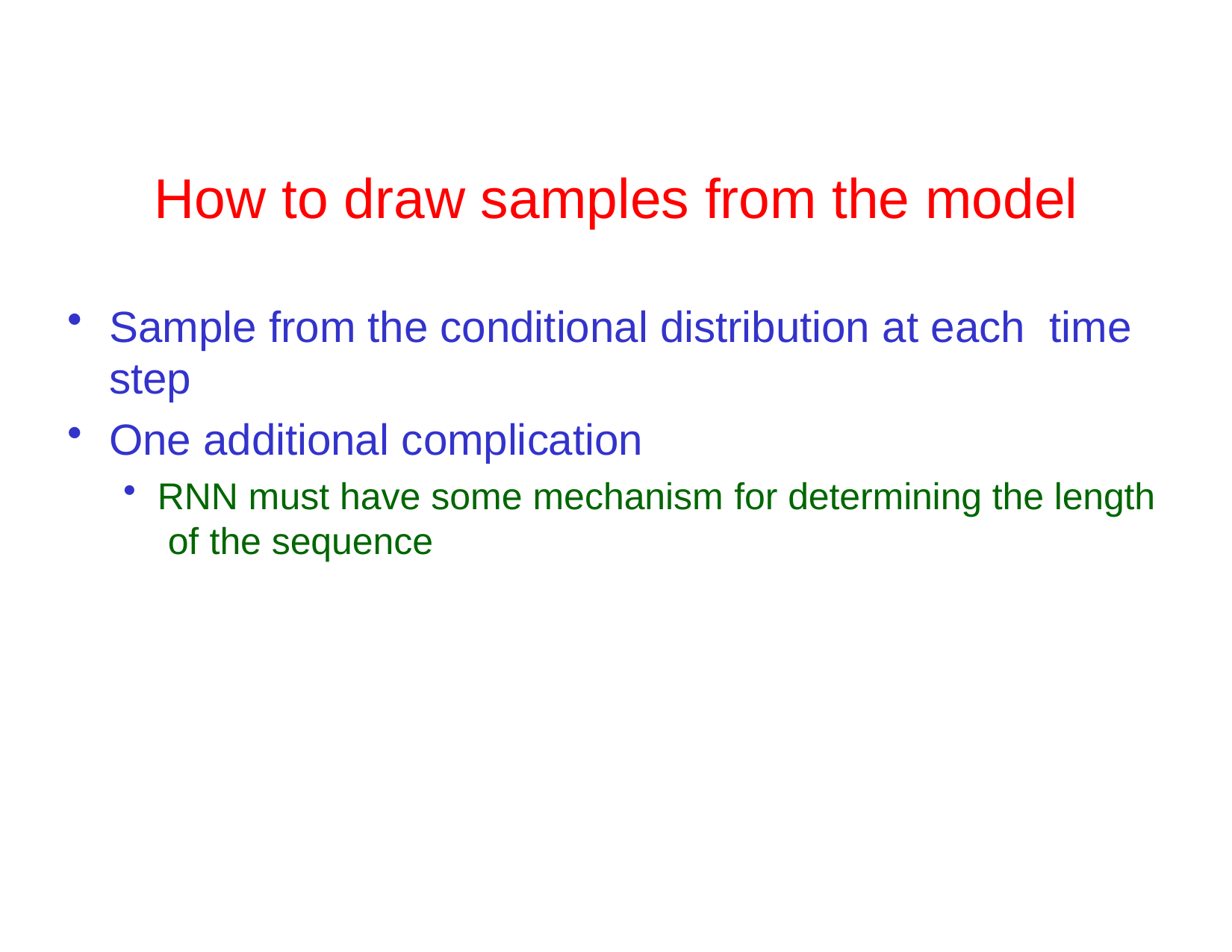

# How to draw samples from the model
Sample from the conditional distribution at each  time step
One additional complication
RNN must have some mechanism for determining the length  of the sequence